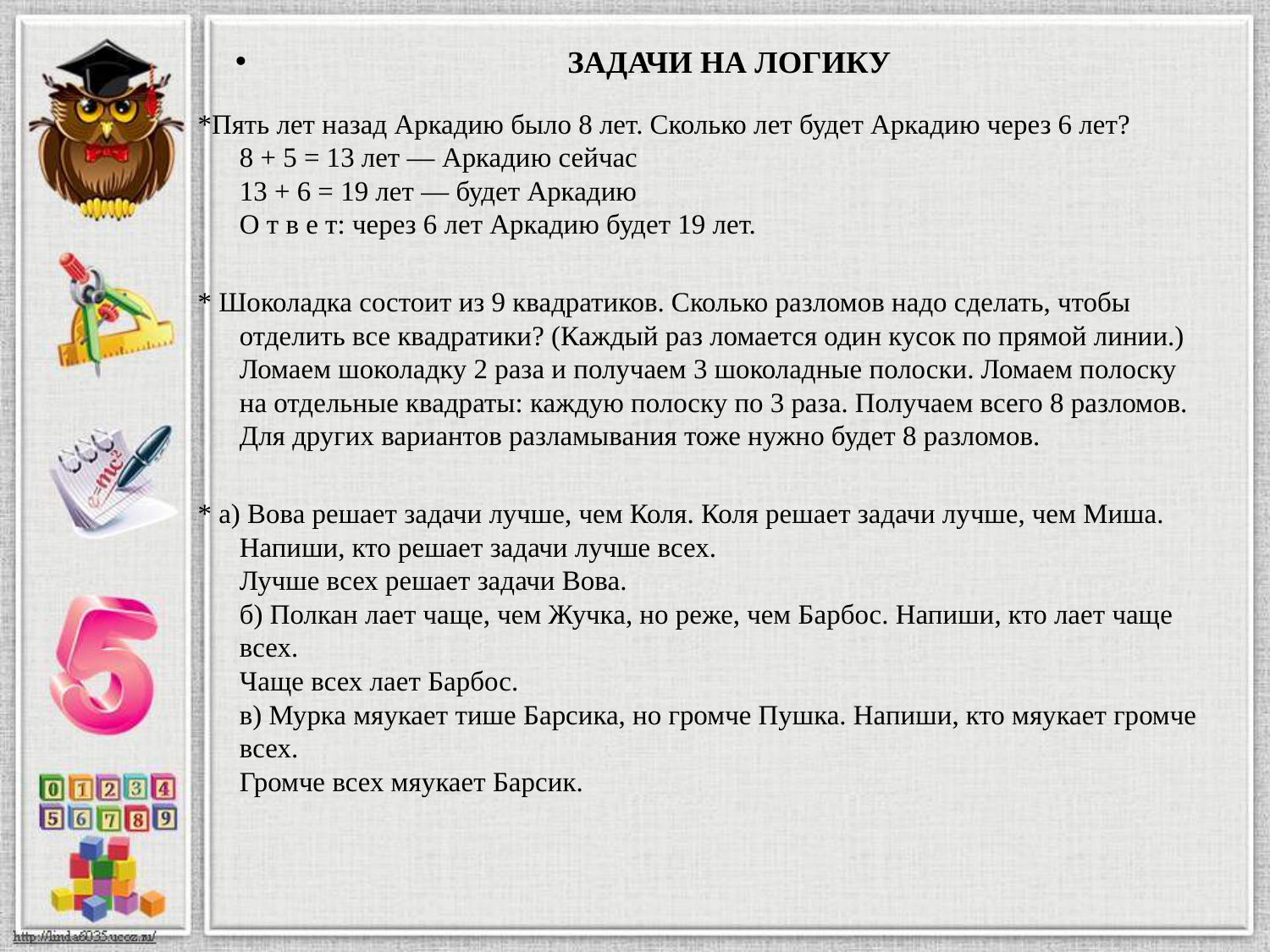

ЗАДАЧИ НА ЛОГИКу

*Пять лет назад Аркадию было 8 лет. Сколько лет будет Аркадию через 6 лет?
8 + 5 = 13 лет — Аркадию сейчас
13 + 6 = 19 лет — будет Аркадию
О т в е т: через 6 лет Аркадию будет 19 лет.

* Шоколадка состоит из 9 квадратиков. Сколько разломов надо сделать, чтобы отделить все квадратики? (Каждый раз ломается один кусок по прямой линии.)
Ломаем шоколадку 2 раза и получаем 3 шоколадные полоски. Ломаем полоску на отдельные квадраты: каждую полоску по 3 раза. Получаем всего 8 разломов. Для других вариантов разламывания тоже нужно будет 8 разломов.

* а) Вова решает задачи лучше, чем Коля. Коля решает задачи лучше, чем Миша. Напиши, кто решает задачи лучше всех.
Лучше всех решает задачи Вова.
б) Полкан лает чаще, чем Жучка, но реже, чем Барбос. Напиши, кто лает чаще всех.
Чаще всех лает Барбос.
в) Мурка мяукает тише Барсика, но громче Пушка. Напиши, кто мяукает громче всех.
Громче всех мяукает Барсик.

#